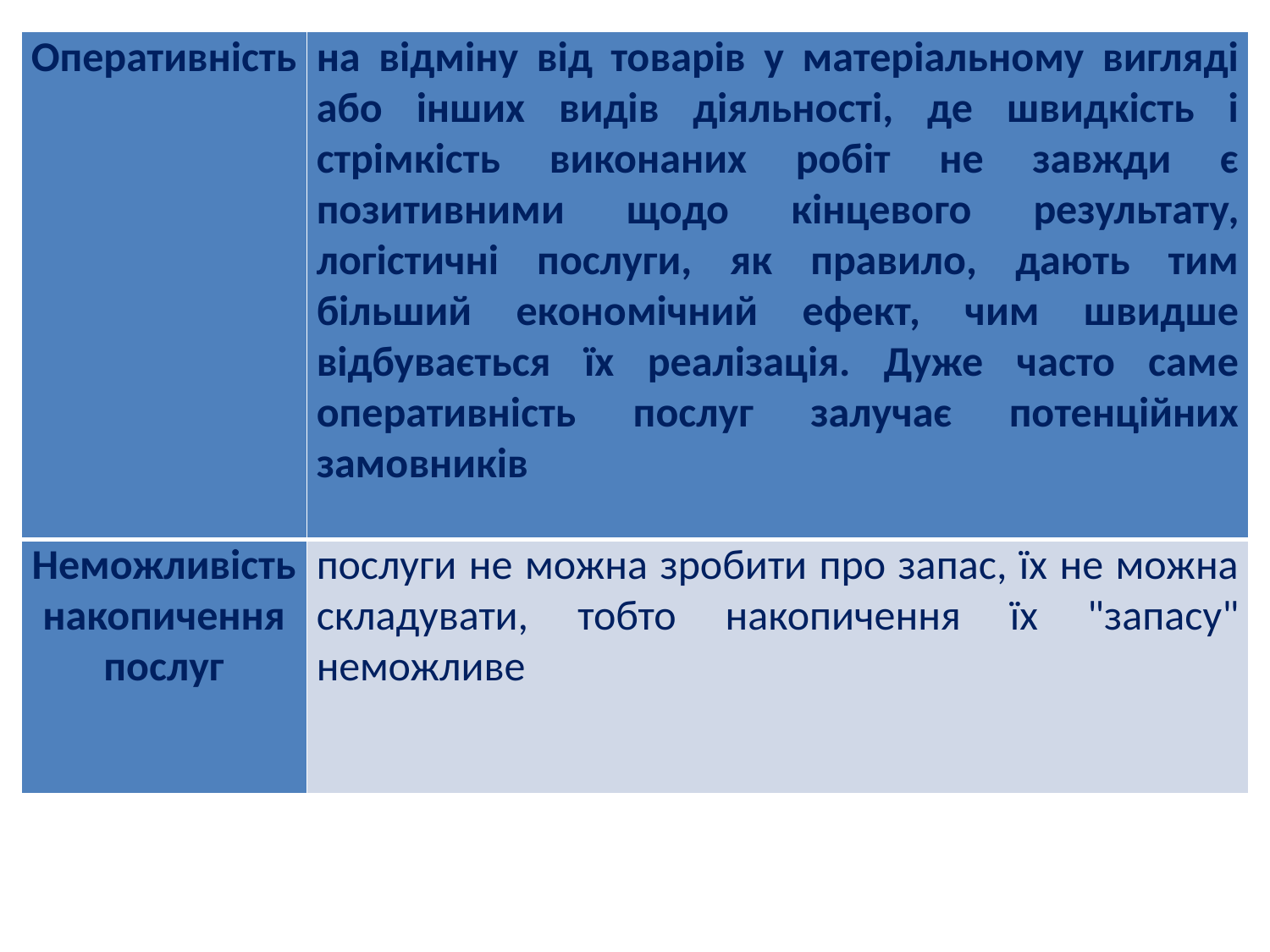

| Оперативність | на відміну від товарів у матеріальному вигляді або інших видів діяльності, де швидкість і стрімкість виконаних робіт не завжди є позитивними щодо кінцевого результату, логістичні послуги, як правило, дають тим більший економічний ефект, чим швидше відбувається їх реалізація. Дуже часто саме оперативність послуг залучає потенційних замовників |
| --- | --- |
| Неможливість накопичення послуг | послуги не можна зробити про запас, їх не можна складувати, тобто накопичення їх "запасу" неможливе |